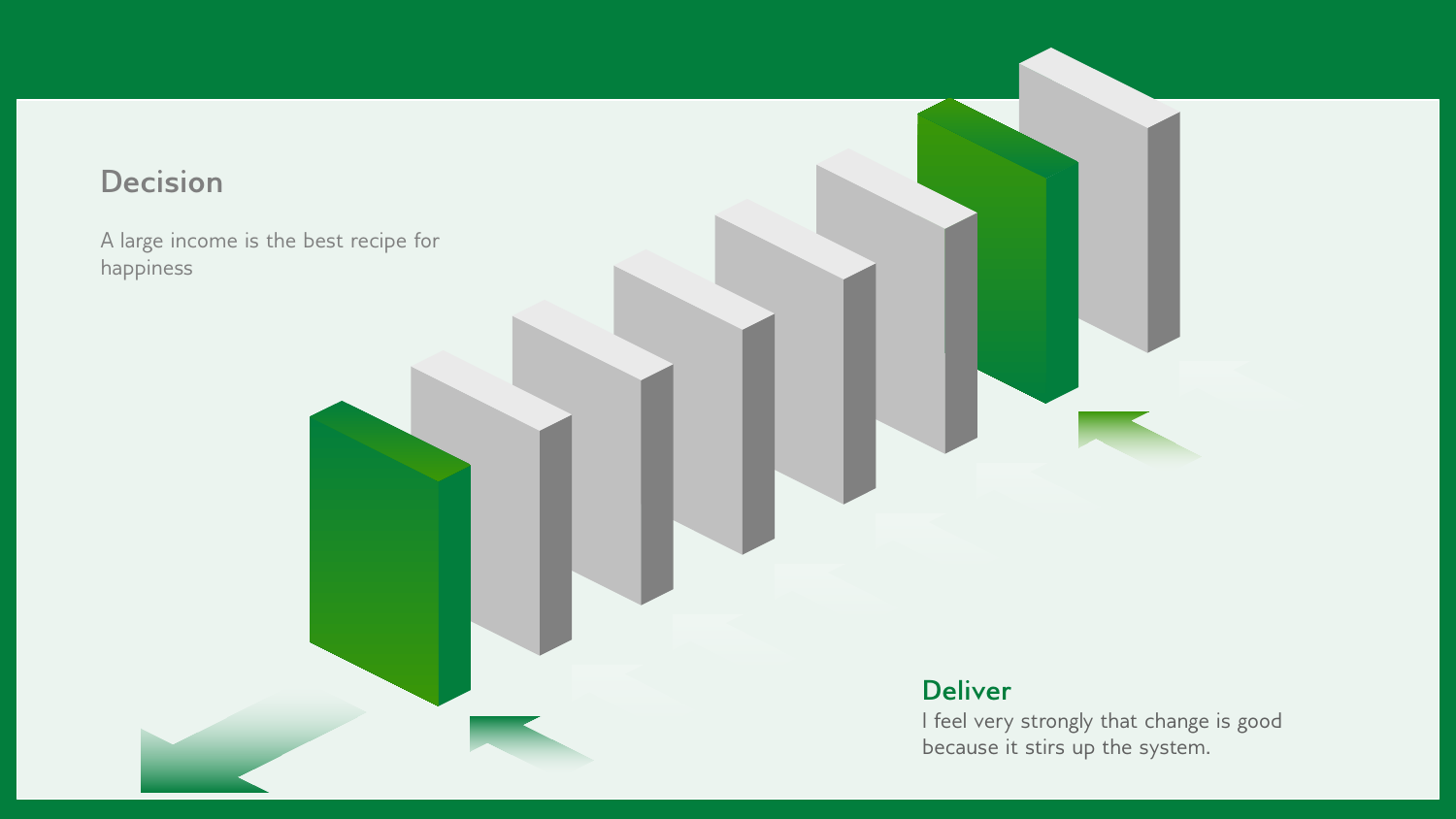

#

Decision

A large income is the best recipe for happiness

Deliver
I feel very strongly that change is good because it stirs up the system.